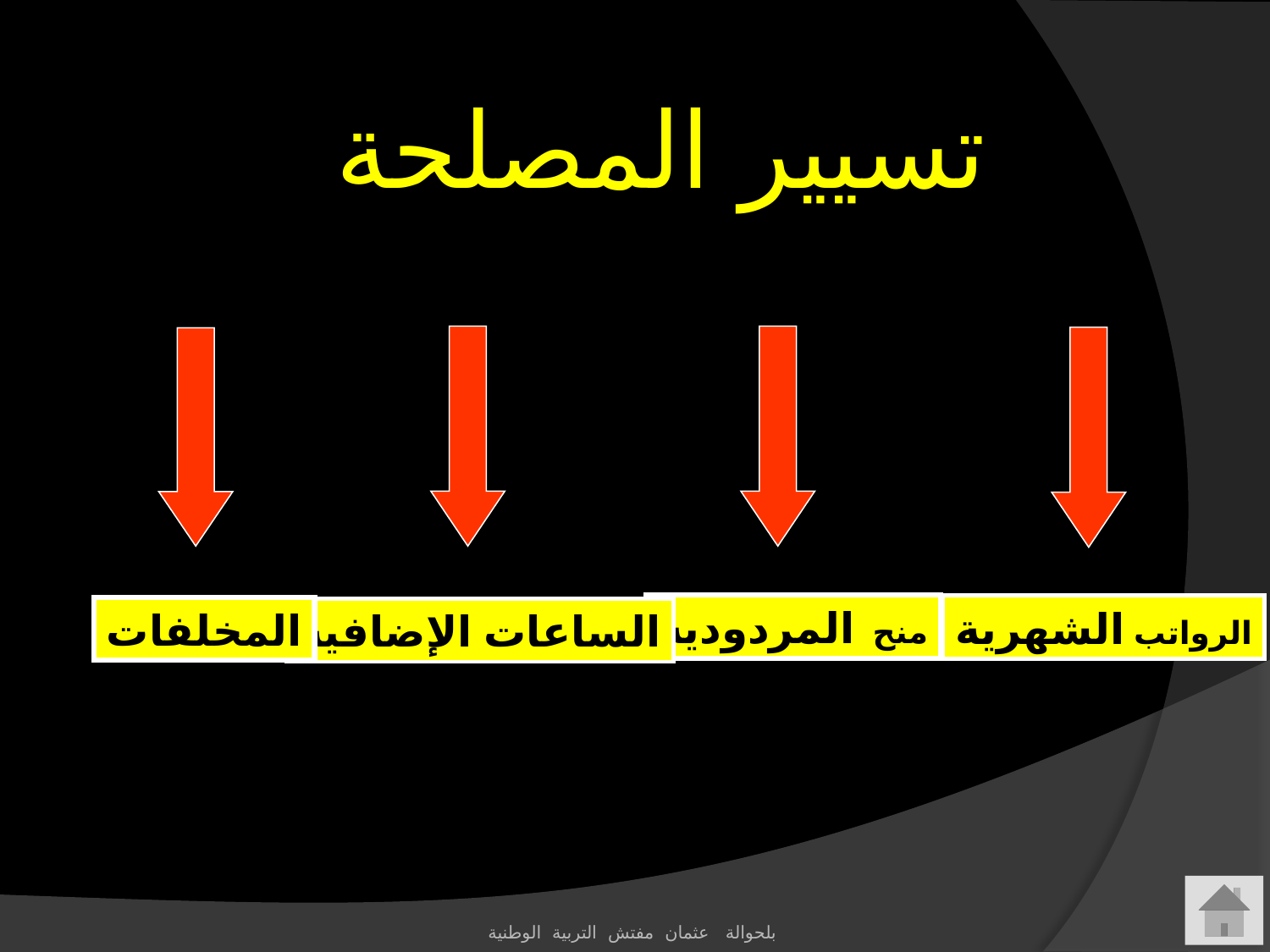

تسيير المصلحة

منح  المردودية
الرواتب الشهرية
المخلفات
الساعات الإضافية

بلحوالة   عثمان  مفتش  التربية  الوطنية